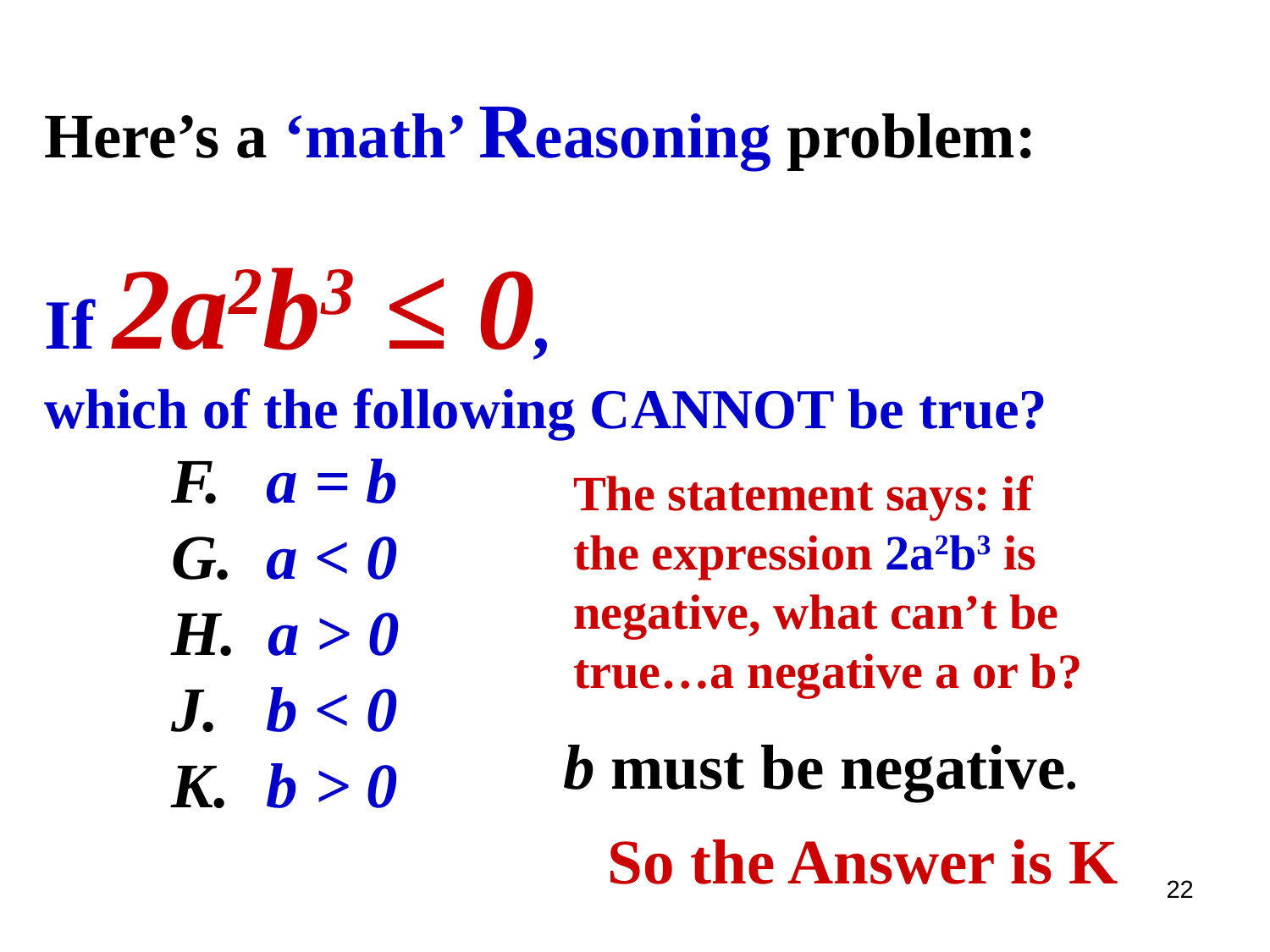

Here’s a ‘math’ Reasoning problem:

If 2a2b3 ≤ 0,
which of the following CANNOT be true?
  a = b
  a < 0
  a > 0
  b < 0
  b > 0

The statement says: if the expression 2a2b3 is negative, what can’t be true…a negative a or b?
b must be negative.
So the Answer is K
22